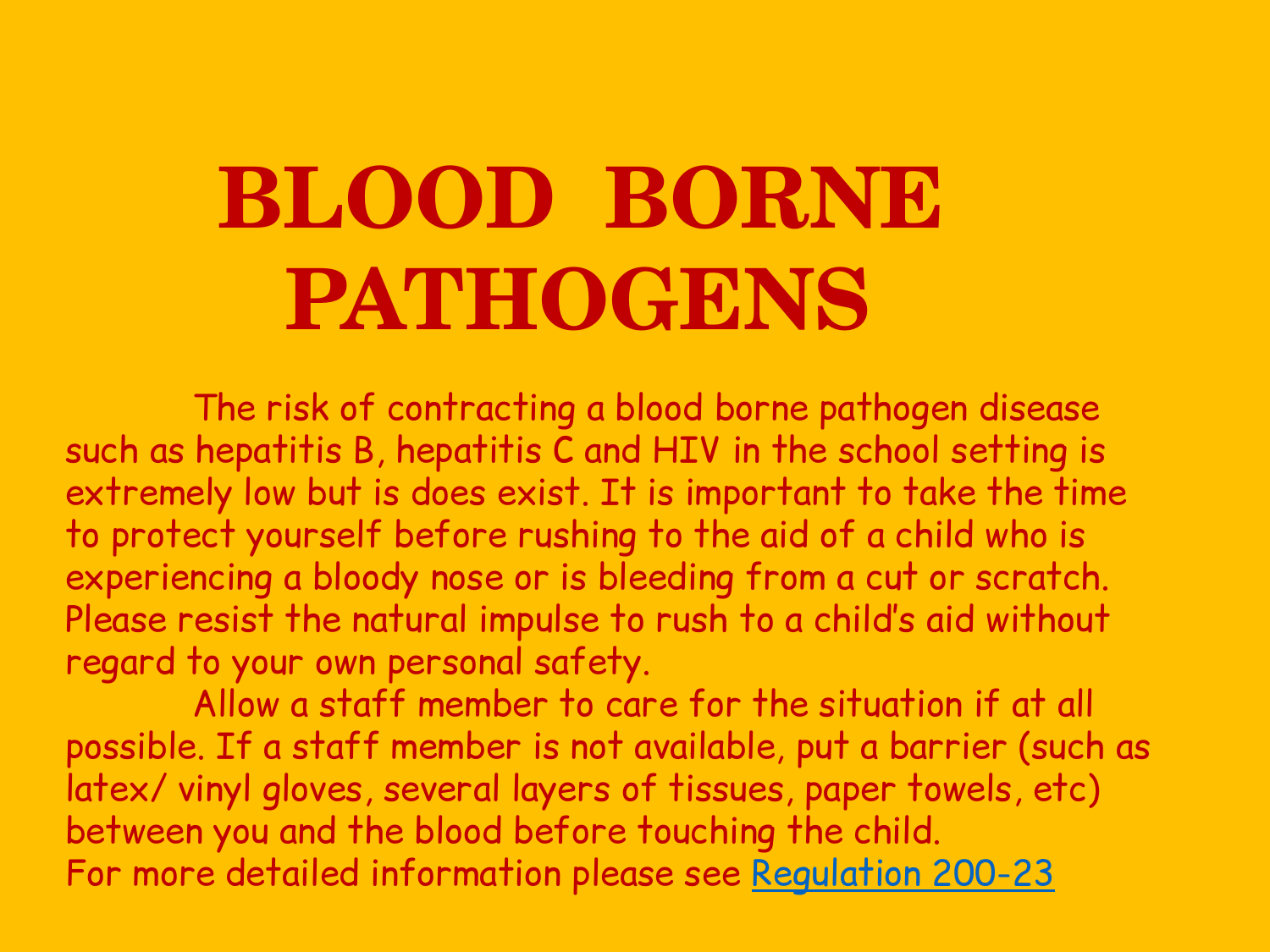

BLOOD  BORNE
         PATHOGENS

	The risk of contracting a blood borne pathogen disease such as hepatitis B, hepatitis C and HIV in the school setting is extremely low but is does exist. It is important to take the time to protect yourself before rushing to the aid of a child who is experiencing a bloody nose or is bleeding from a cut or scratch. Please resist the natural impulse to rush to a child’s aid without regard to your own personal safety.
	Allow a staff member to care for the situation if at all possible. If a staff member is not available, put a barrier (such as latex/ vinyl gloves, several layers of tissues, paper towels, etc) between you and the blood before touching the child.
For more detailed information please see Regulation 200-23